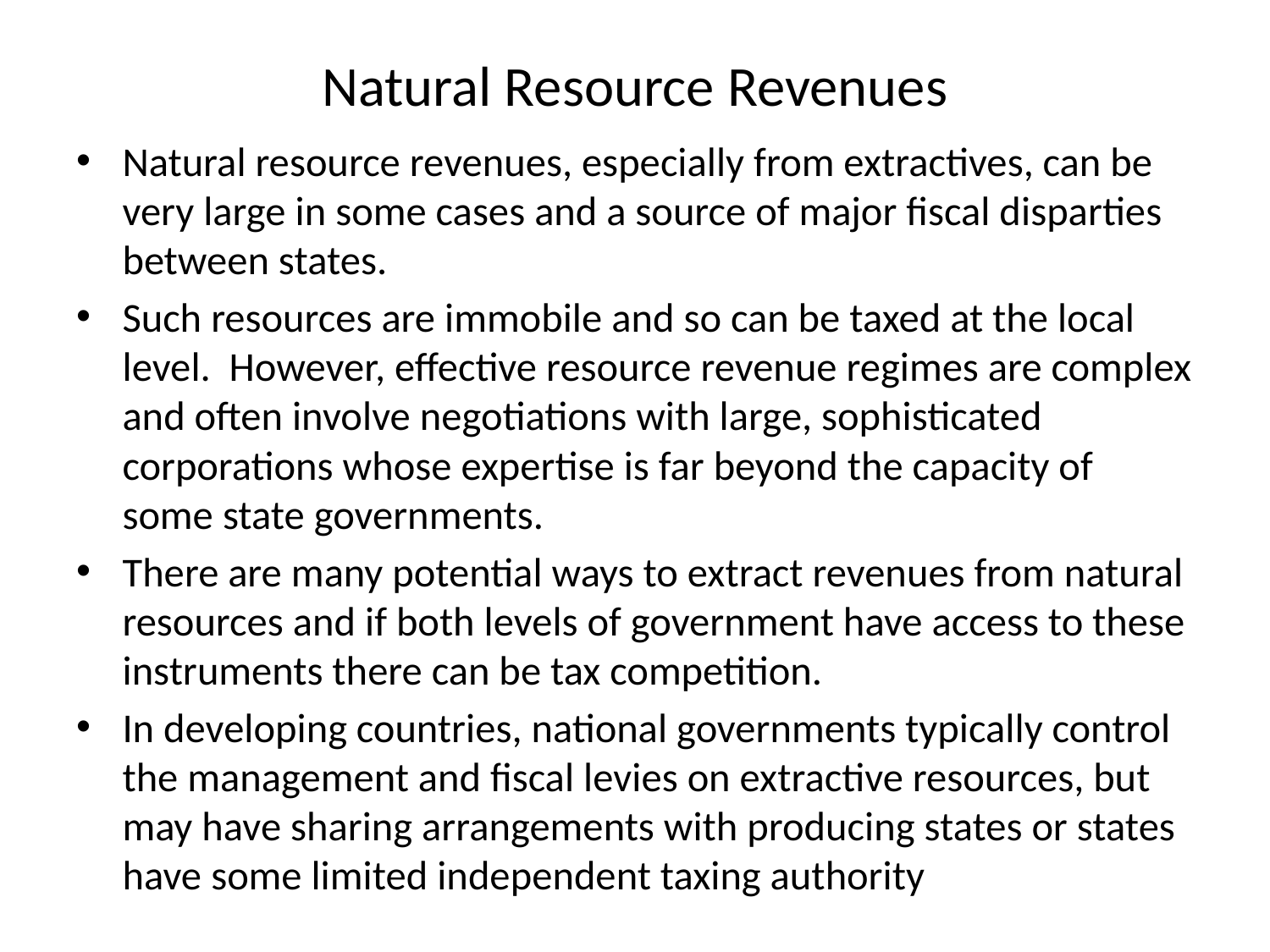

# Natural Resource Revenues
Natural resource revenues, especially from extractives, can be very large in some cases and a source of major fiscal disparties between states.
Such resources are immobile and so can be taxed at the local level.  However, effective resource revenue regimes are complex and often involve negotiations with large, sophisticated corporations whose expertise is far beyond the capacity of some state governments.
There are many potential ways to extract revenues from natural resources and if both levels of government have access to these instruments there can be tax competition.
In developing countries, national governments typically control the management and fiscal levies on extractive resources, but may have sharing arrangements with producing states or states have some limited independent taxing authority